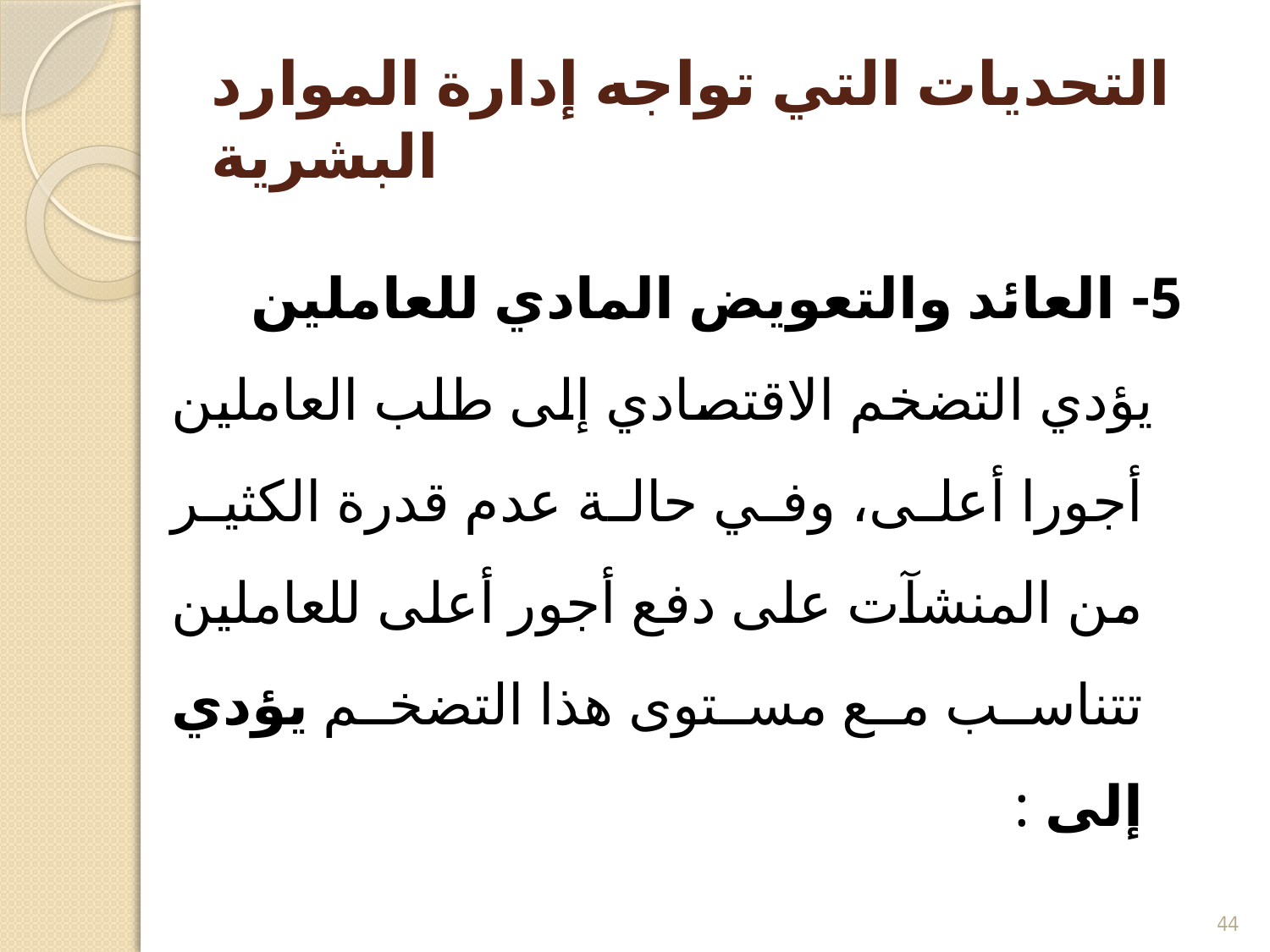

# التحديات التي تواجه إدارة الموارد البشرية
5- العائد والتعويض المادي للعاملين
  يؤدي التضخم الاقتصادي إلى طلب العاملين أجورا أعلى، وفي حالة عدم قدرة الكثير من المنشآت على دفع أجور أعلى للعاملين تتناسب مع مستوى هذا التضخم يؤدي إلى :
44